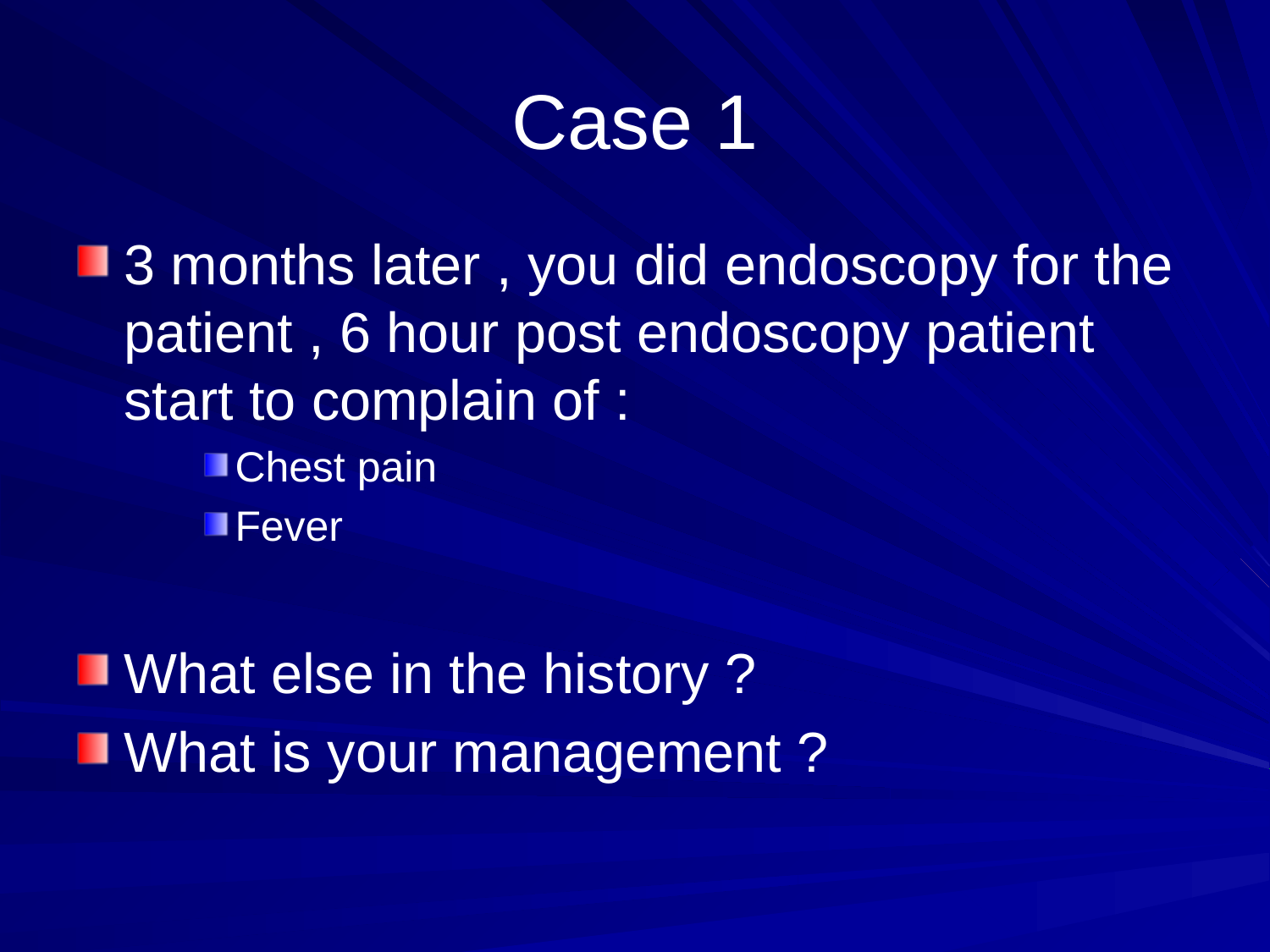

# Case 1
3 months later , you did endoscopy for the patient , 6 hour post endoscopy patient start to complain of :
Chest pain
Fever

What else in the history ?
What is your management ?